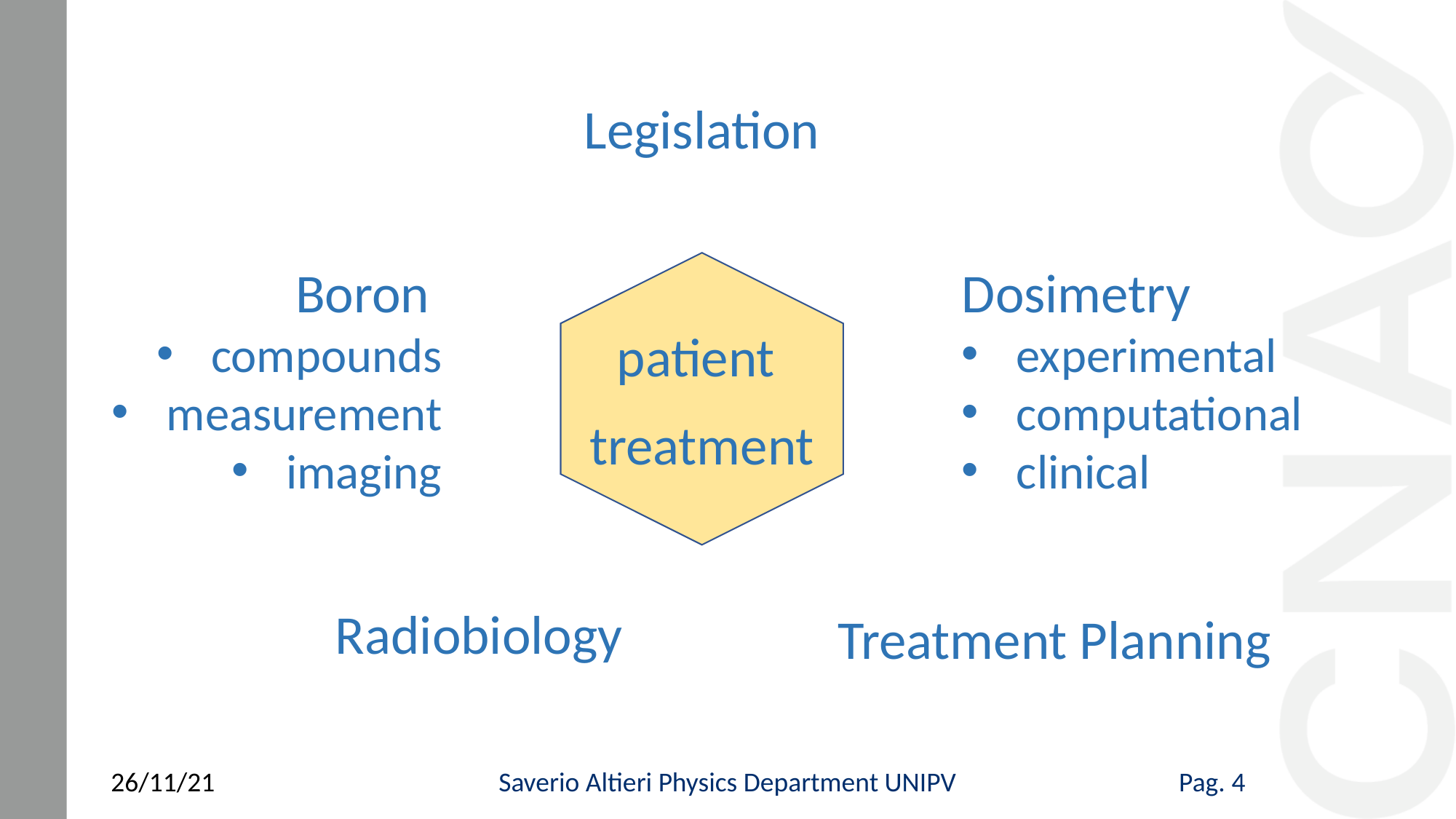

Legislation
Boron
compounds
measurement
imaging
Dosimetry
experimental
computational
clinical

patient
treatment
Radiobiology
Treatment Planning
4
26/11/21
Saverio Altieri Physics Department UNIPV